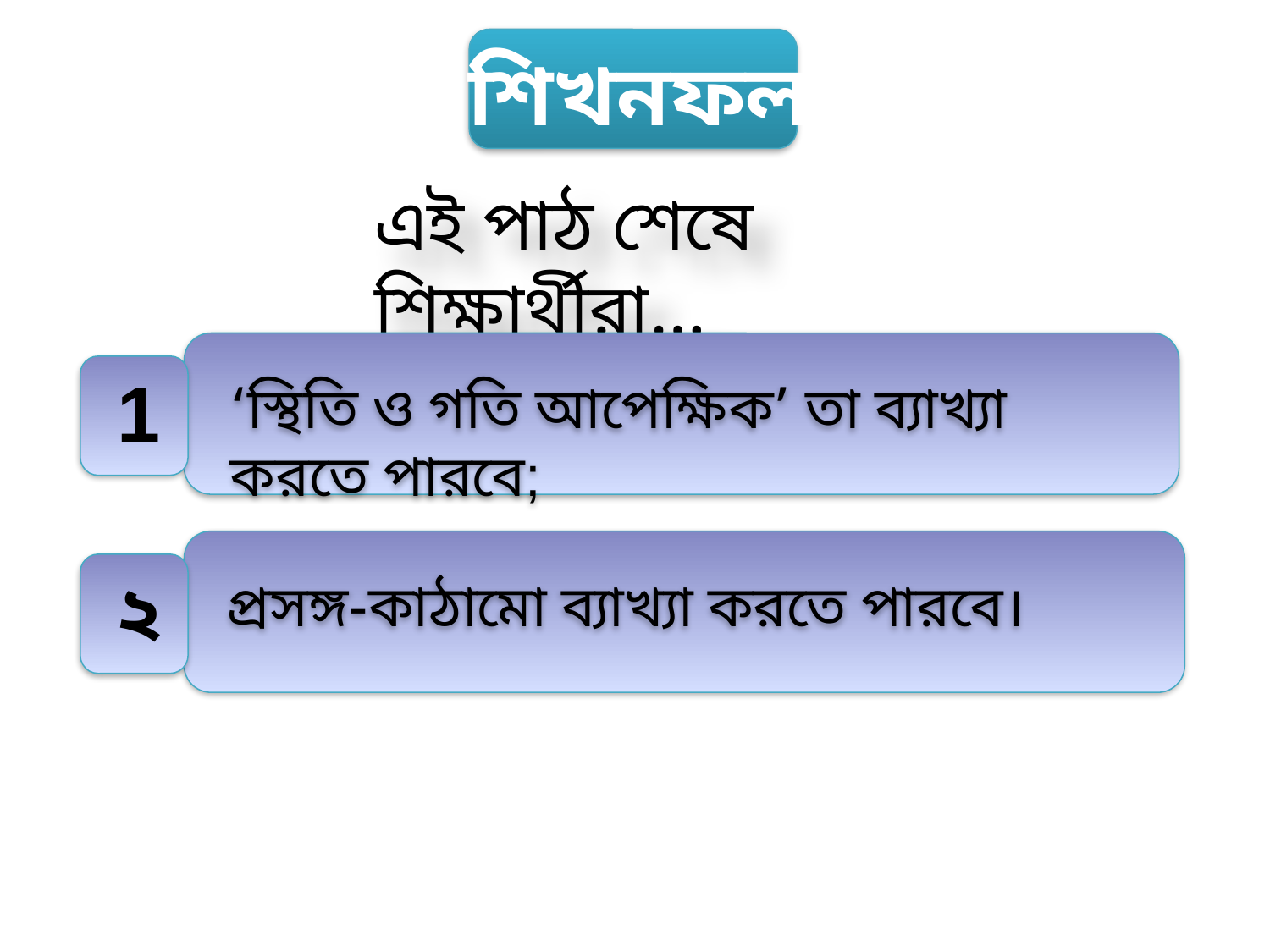

শিখনফল
এই পাঠ শেষে শিক্ষার্থীরা…

‘স্থিতি ও গতি আপেক্ষিক’ তা ব্যাখ্যা করতে পারবে;

1

   প্রসঙ্গ-কাঠামো ব্যাখ্যা করতে পারবে।

২